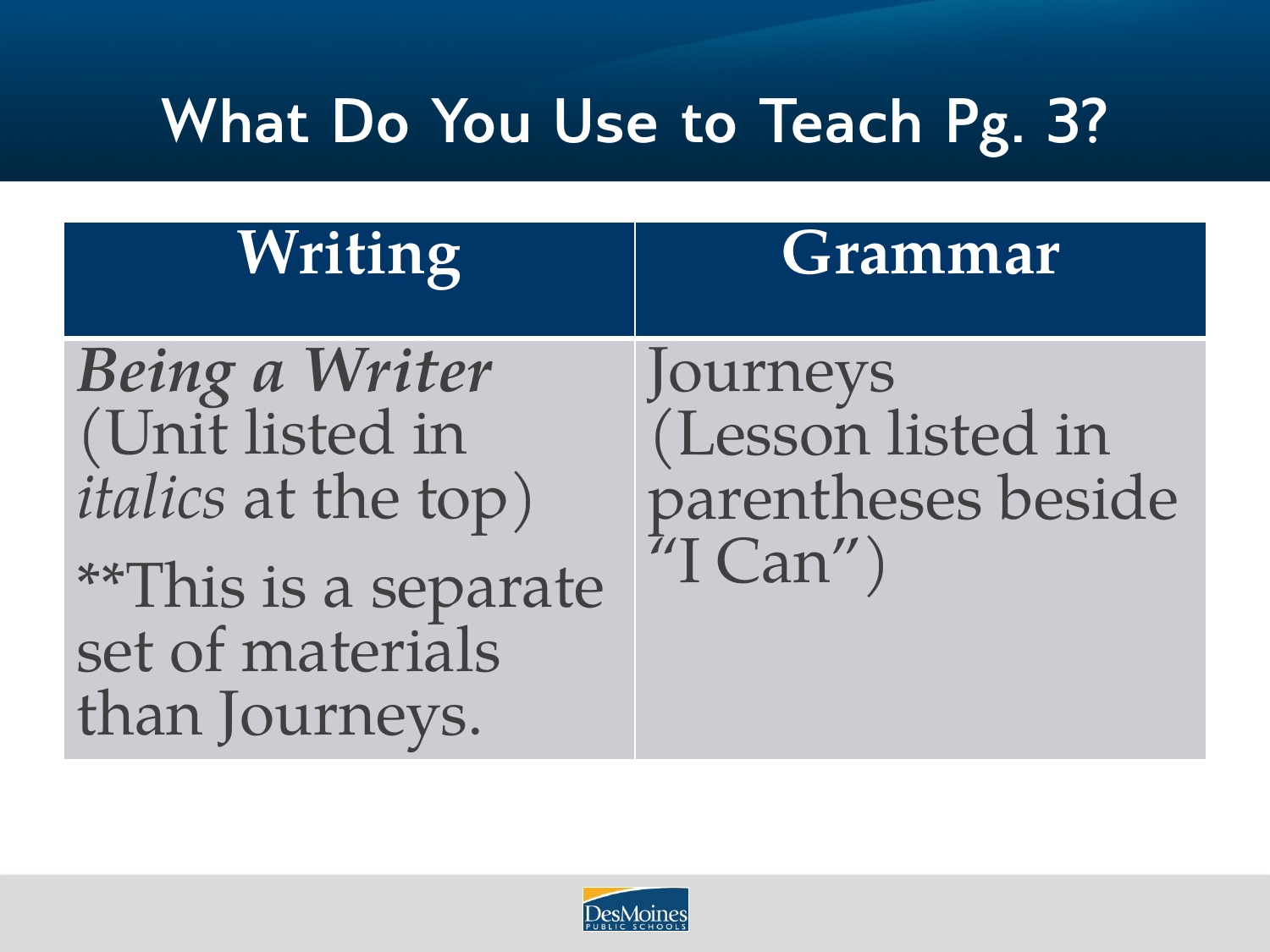

# What Do You Use to Teach Pg. 3?
| Writing | Grammar |
| --- | --- |
| Being a Writer (Unit listed in italics at the top) \*\*This is a separate set of materials than Journeys. | Journeys (Lesson listed in parentheses beside “I Can”) |